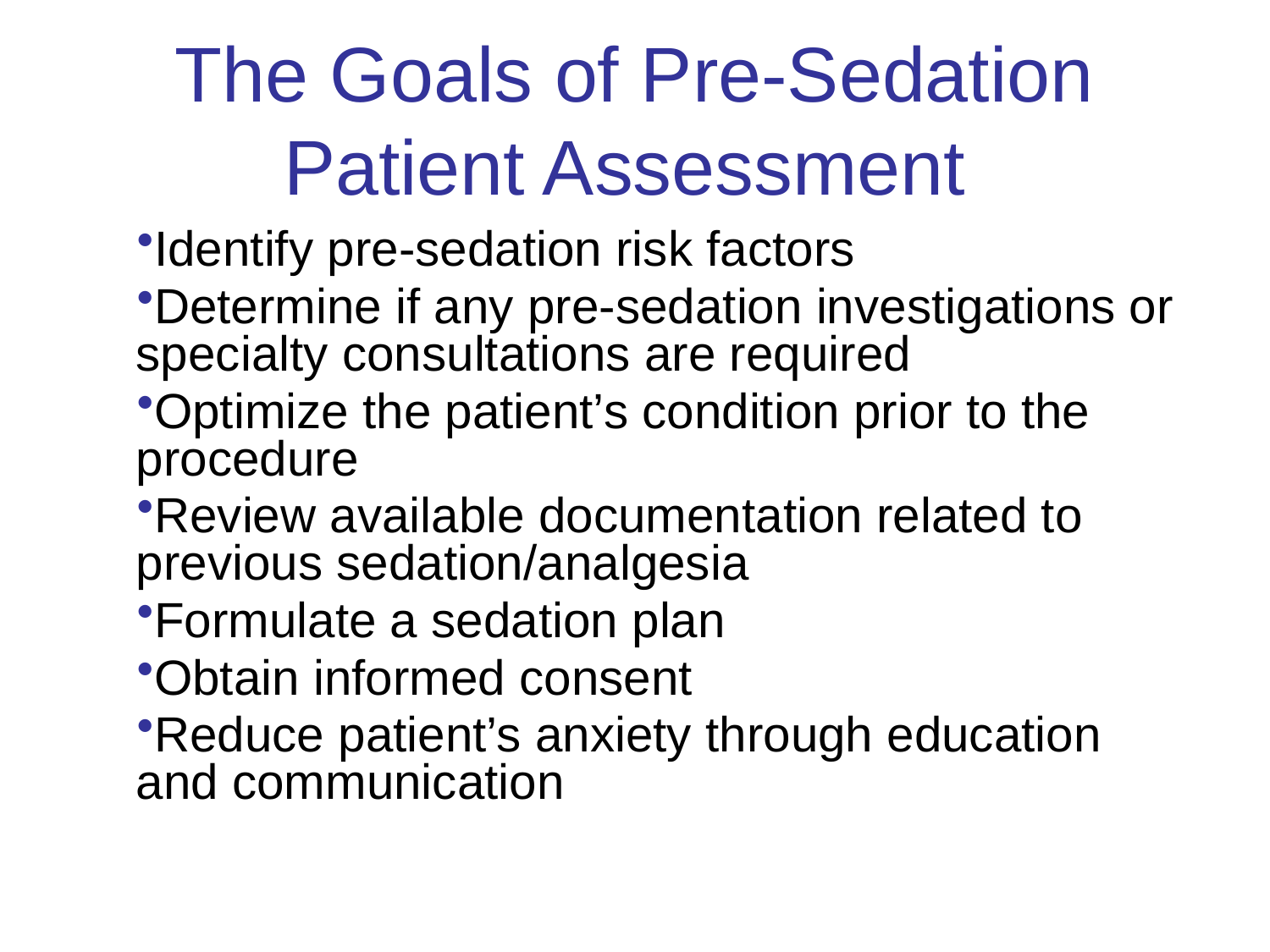

# The Goals of Pre-Sedation Patient Assessment
Identify pre-sedation risk factors
Determine if any pre-sedation investigations or specialty consultations are required
Optimize the patient’s condition prior to the procedure
Review available documentation related to previous sedation/analgesia
Formulate a sedation plan
Obtain informed consent
Reduce patient’s anxiety through education and communication